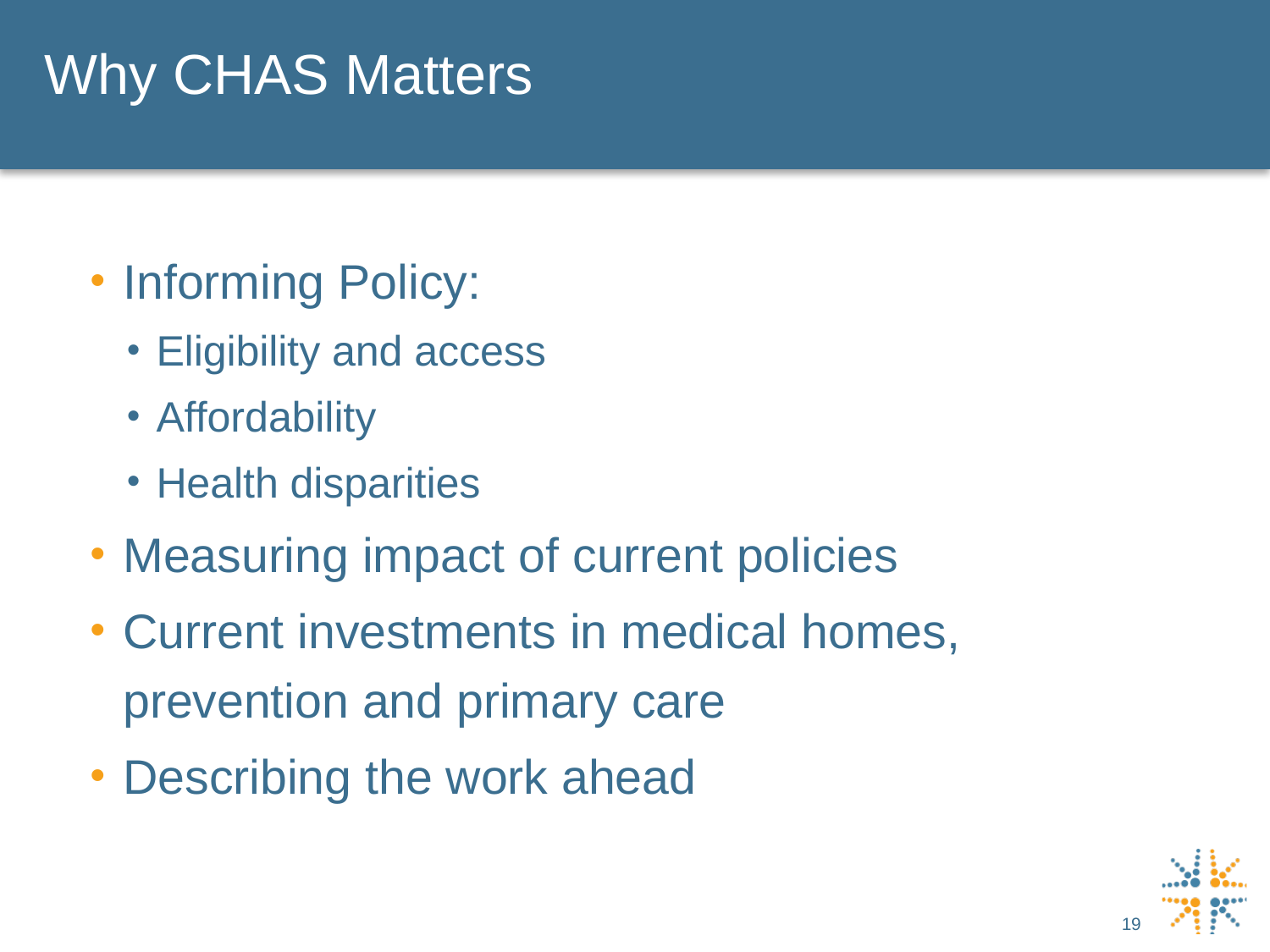

# Why CHAS Matters
Informing Policy:
Eligibility and access
Affordability
Health disparities
Measuring impact of current policies
Current investments in medical homes, prevention and primary care
Describing the work ahead
19